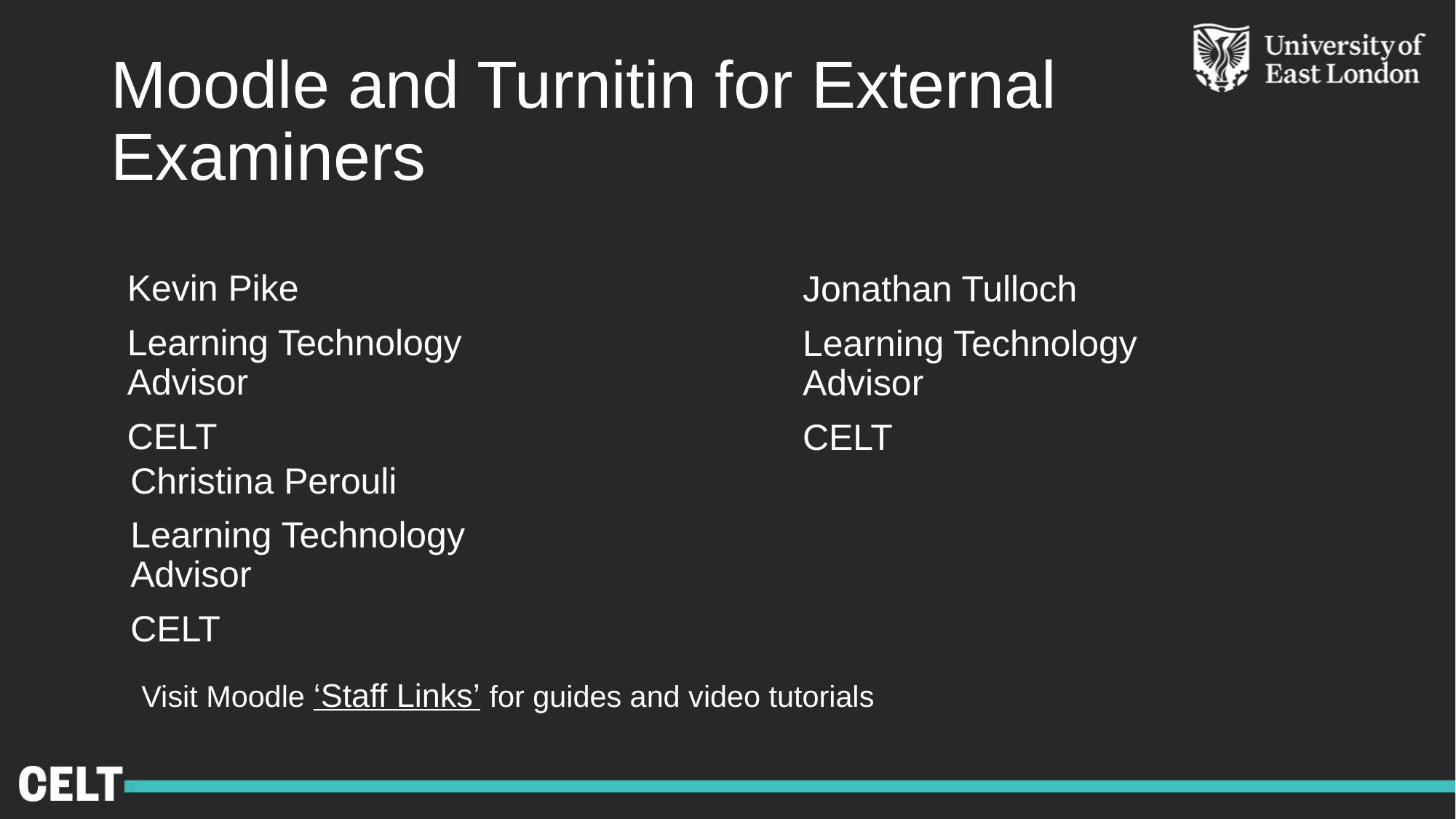

# Moodle and Turnitin for External Examiners
Kevin Pike
Learning Technology Advisor
CELT
Jonathan Tulloch
Learning Technology Advisor
CELT
Christina Perouli
Learning Technology Advisor
CELT
Visit Moodle ‘Staff Links’ for guides and video tutorials